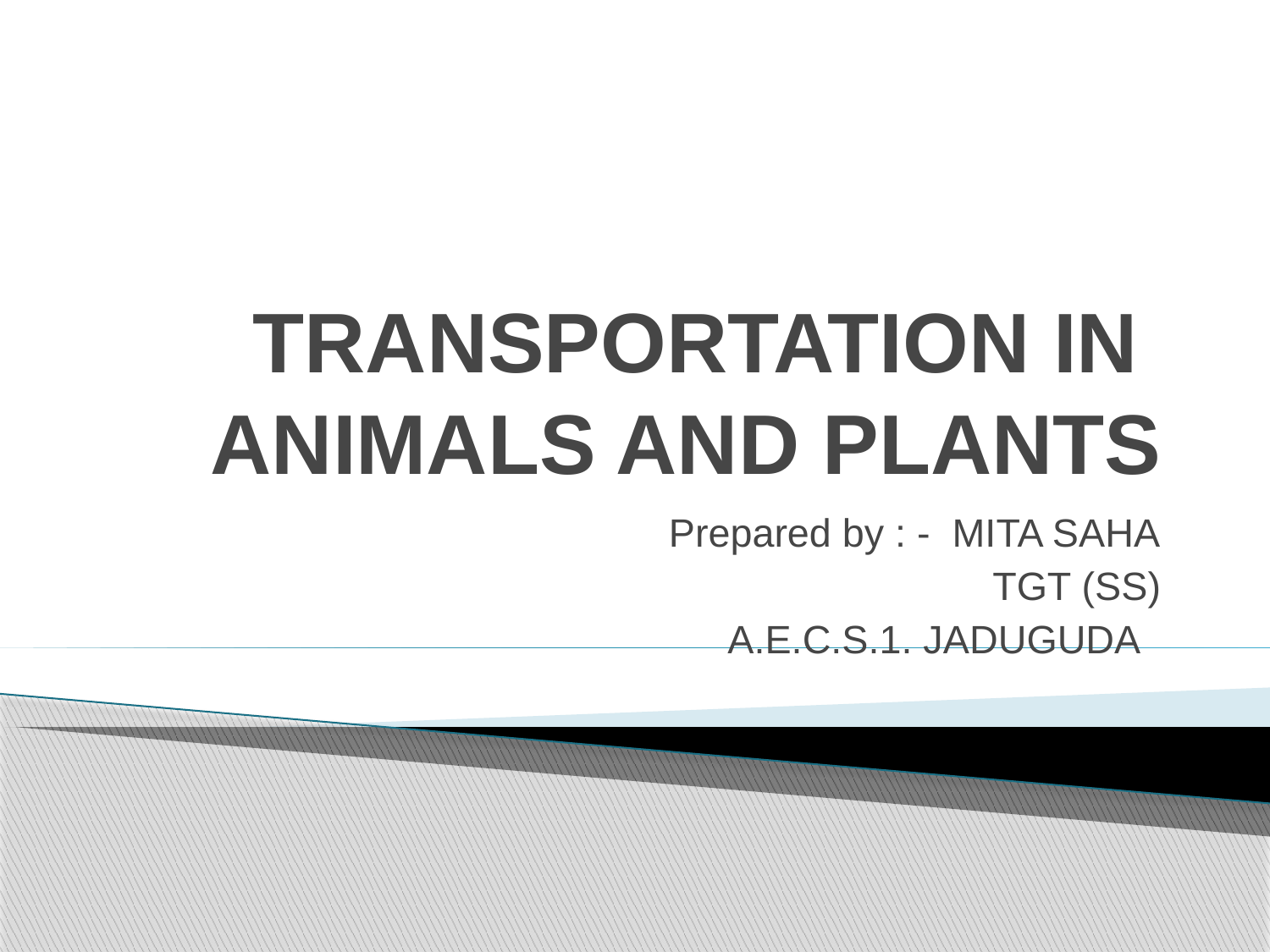

# TRANSPORTATION IN  ANIMALS AND PLANTS
Prepared by : -  MITA SAHA
TGT (SS)
A.E.C.S.1. JADUGUDA